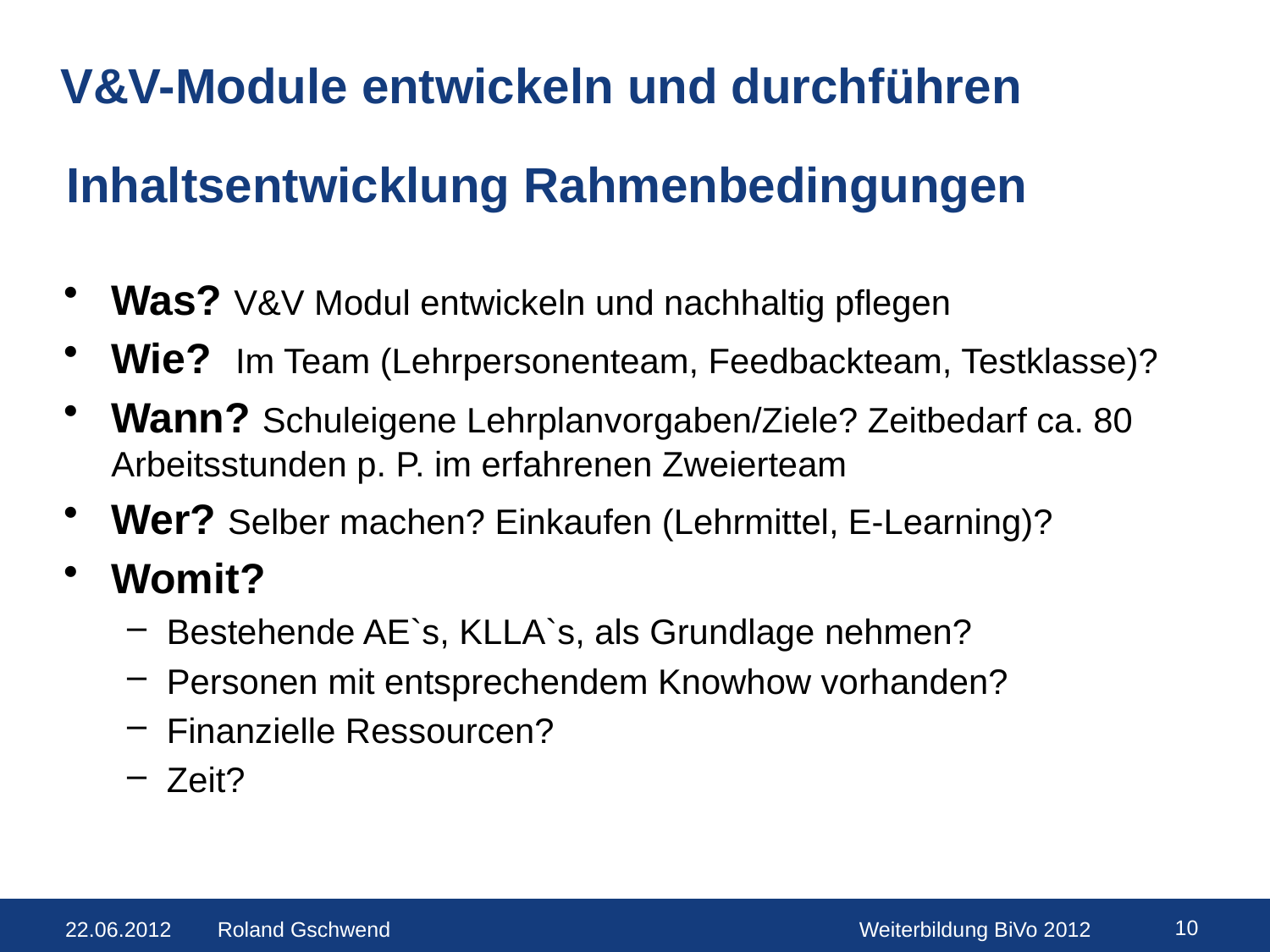

# V&V-Module entwickeln und durchführen
Inhaltsentwicklung Rahmenbedingungen
Was? V&V Modul entwickeln und nachhaltig pflegen
Wie?  Im Team (Lehrpersonenteam, Feedbackteam, Testklasse)?
Wann? Schuleigene Lehrplanvorgaben/Ziele? Zeitbedarf ca. 80 Arbeitsstunden p. P. im erfahrenen Zweierteam
Wer? Selber machen? Einkaufen (Lehrmittel, E-Learning)?
Womit?
Bestehende AE`s, KLLA`s, als Grundlage nehmen?
Personen mit entsprechendem Knowhow vorhanden?
Finanzielle Ressourcen?
Zeit?